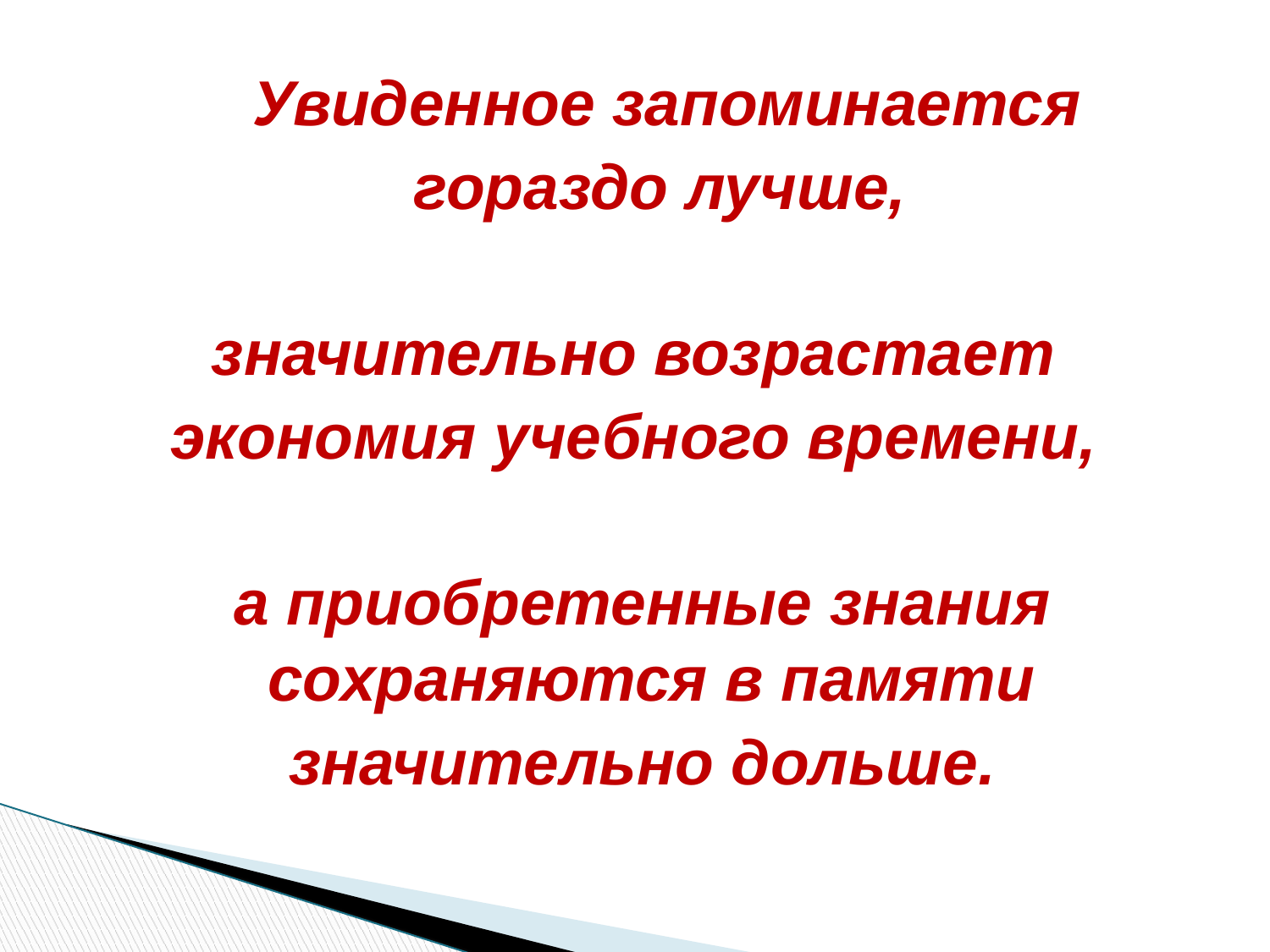

Увиденное запоминается
   гораздо лучше,

значительно возрастает
экономия учебного времени,

а приобретенные знания сохраняются в памяти
значительно дольше.